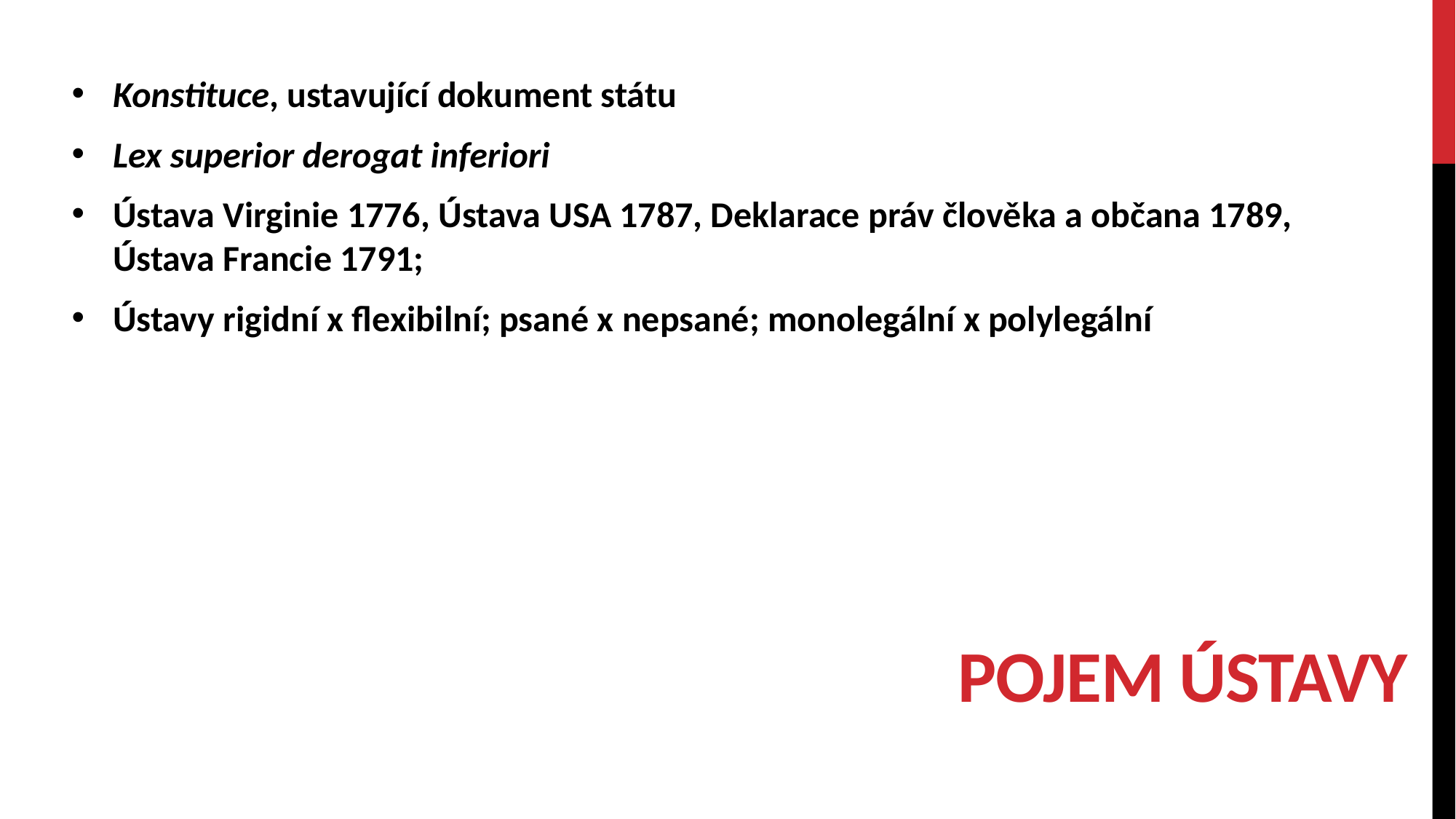

Konstituce, ustavující dokument státu
Lex superior derogat inferiori
Ústava Virginie 1776, Ústava USA 1787, Deklarace práv člověka a občana 1789, Ústava Francie 1791;
Ústavy rigidní x flexibilní; psané x nepsané; monolegální x polylegální

# Pojem ústavy